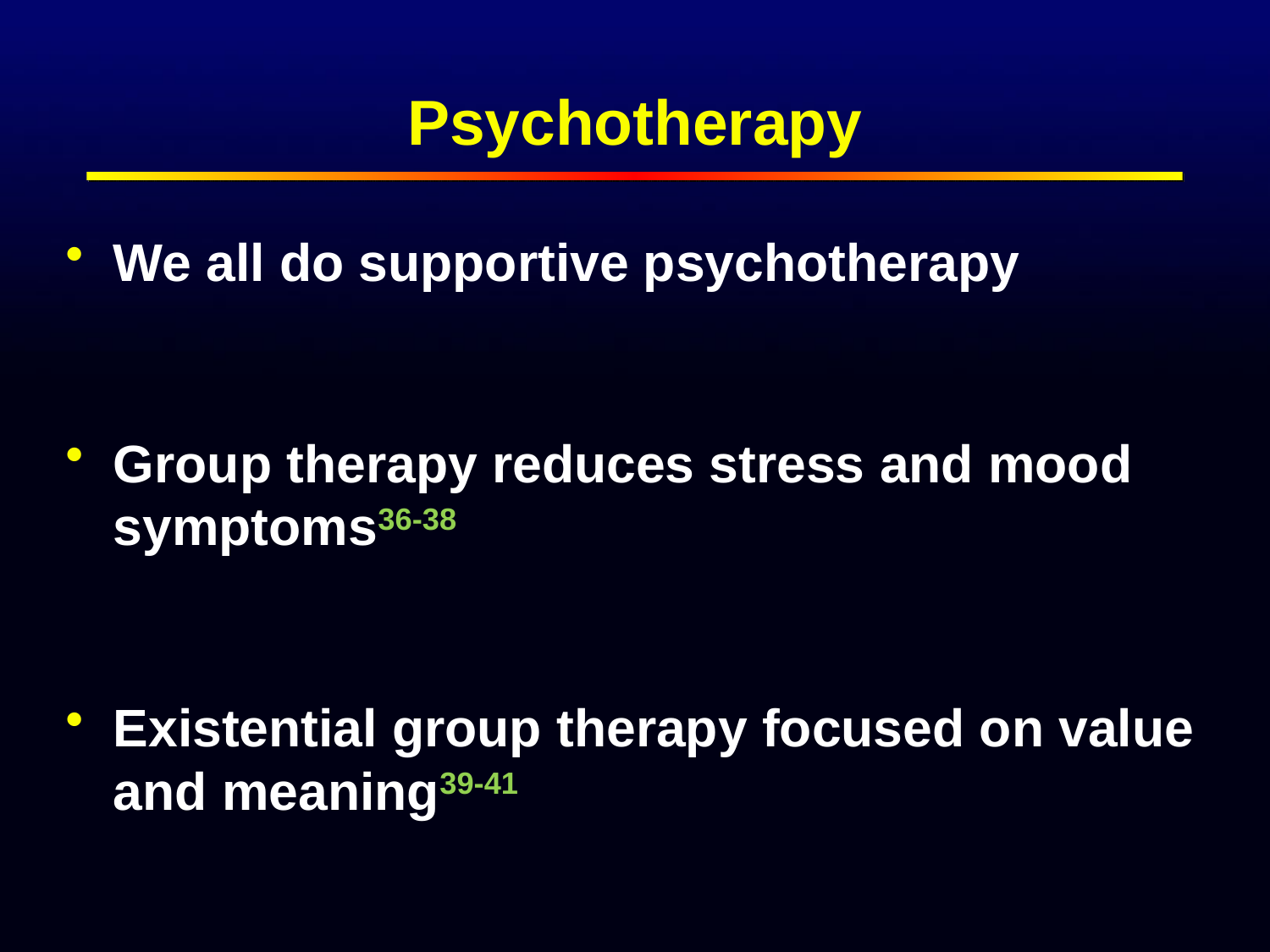

# Psychotherapy
We all do supportive psychotherapy

Group therapy reduces stress and mood symptoms36-38

Existential group therapy focused on value and meaning39-41